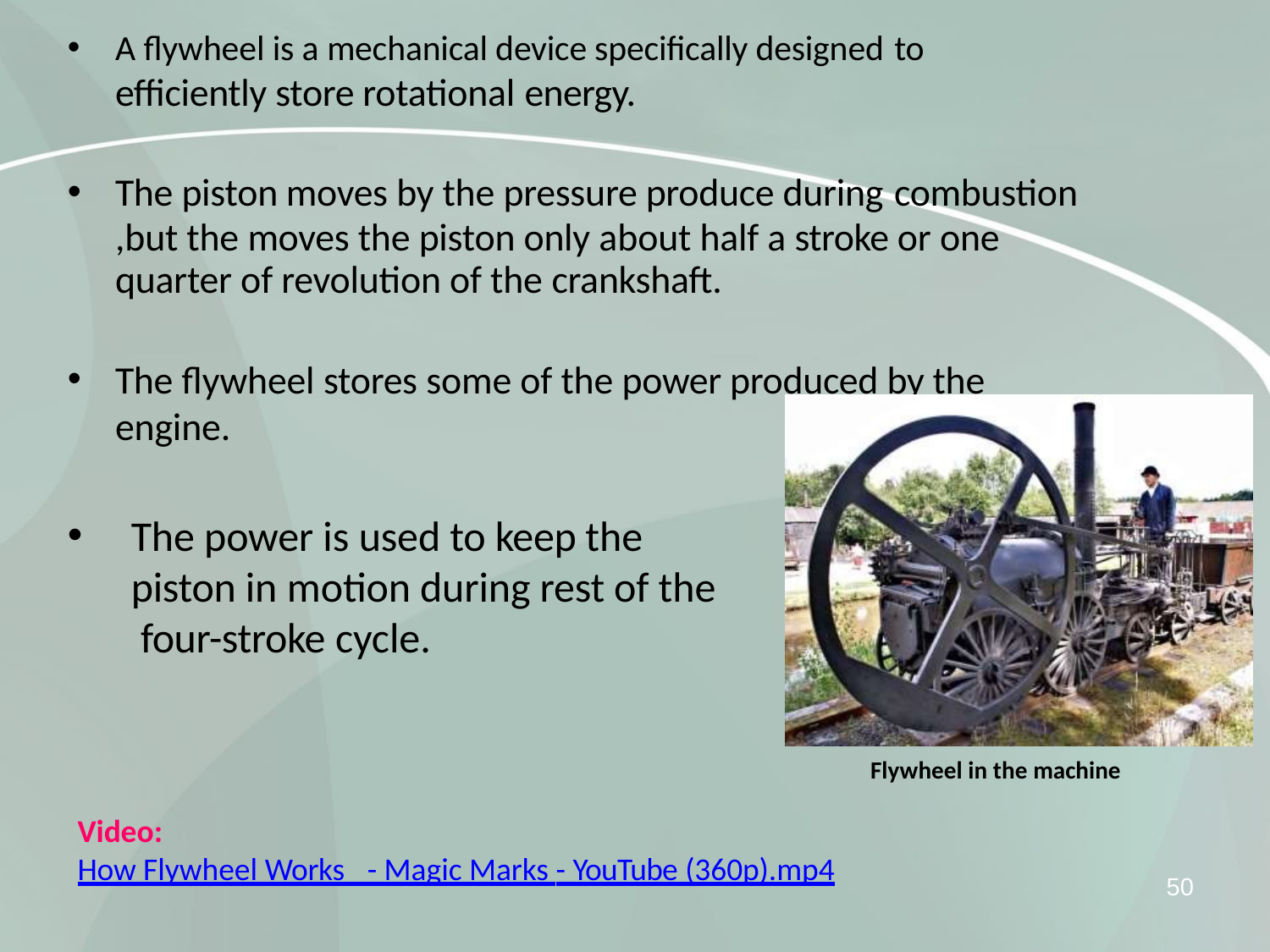

A flywheel is a mechanical device specifically designed to
# efficiently store rotational energy.
The piston moves by the pressure produce during combustion
,but the moves the piston only about half a stroke or one  quarter of revolution of the crankshaft.

The flywheel stores some of the power produced by the engine.

The power is used to keep the  piston in motion during rest of the  four-stroke cycle.

Flywheel in the machine
Video:
How Flywheel Works_ - Magic Marks - YouTube (360p).mp4
50